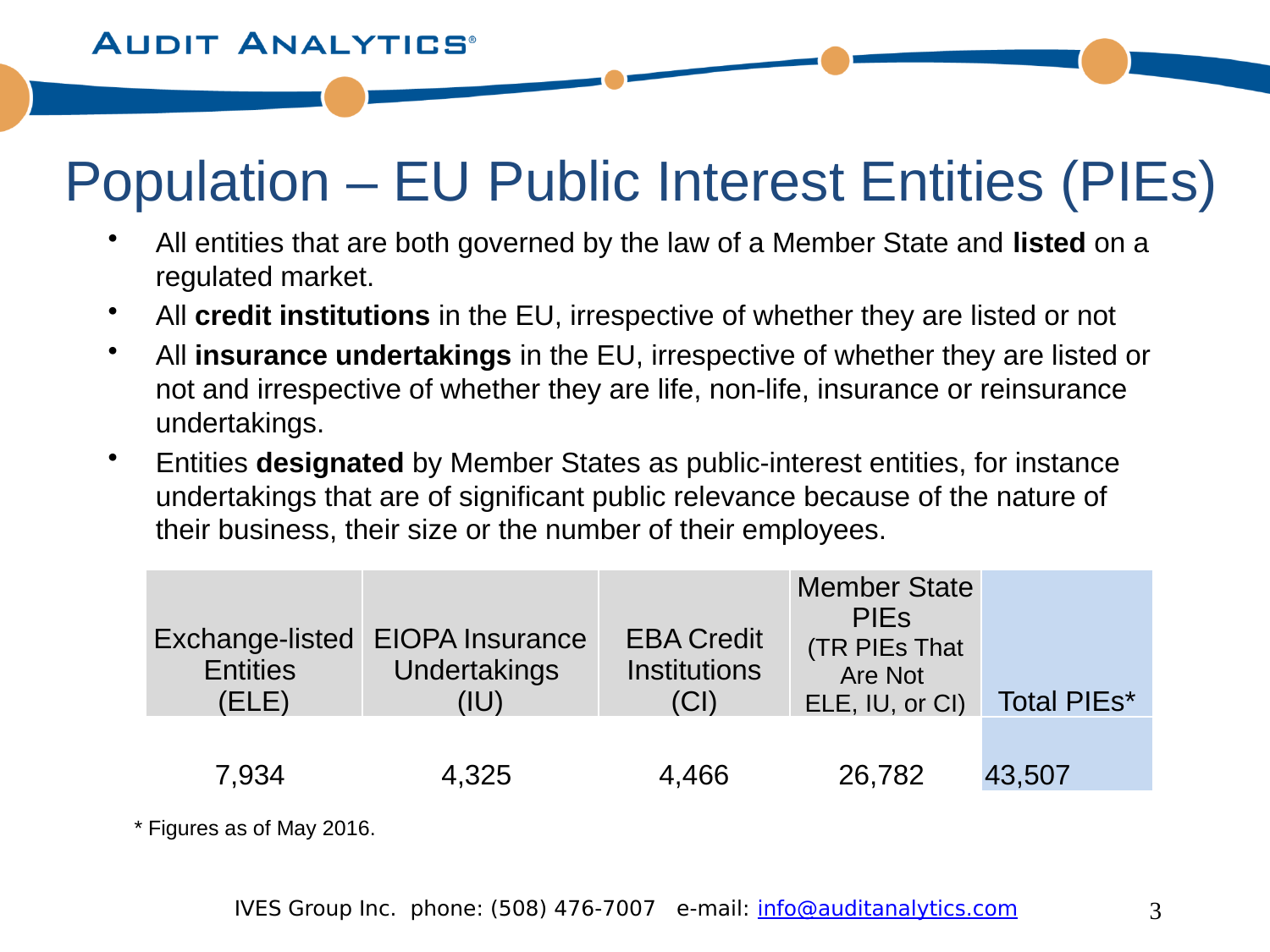

Population – EU Public Interest Entities (PIEs)
All entities that are both governed by the law of a Member State and listed on a regulated market.
All credit institutions in the EU, irrespective of whether they are listed or not
All insurance undertakings in the EU, irrespective of whether they are listed or not and irrespective of whether they are life, non-life, insurance or reinsurance undertakings.
Entities designated by Member States as public-interest entities, for instance undertakings that are of significant public relevance because of the nature of their business, their size or the number of their employees.

| Exchange-listed Entities (ELE) | EIOPA Insurance Undertakings (IU) | EBA Credit Institutions (CI) | Member State PIEs (TR PIEs That Are Not ELE, IU, or CI) | Total PIEs\* |
| --- | --- | --- | --- | --- |
| 7,934 | 4,325 | 4,466 | 26,782 | 43,507 |
* Figures as of May 2016.
3